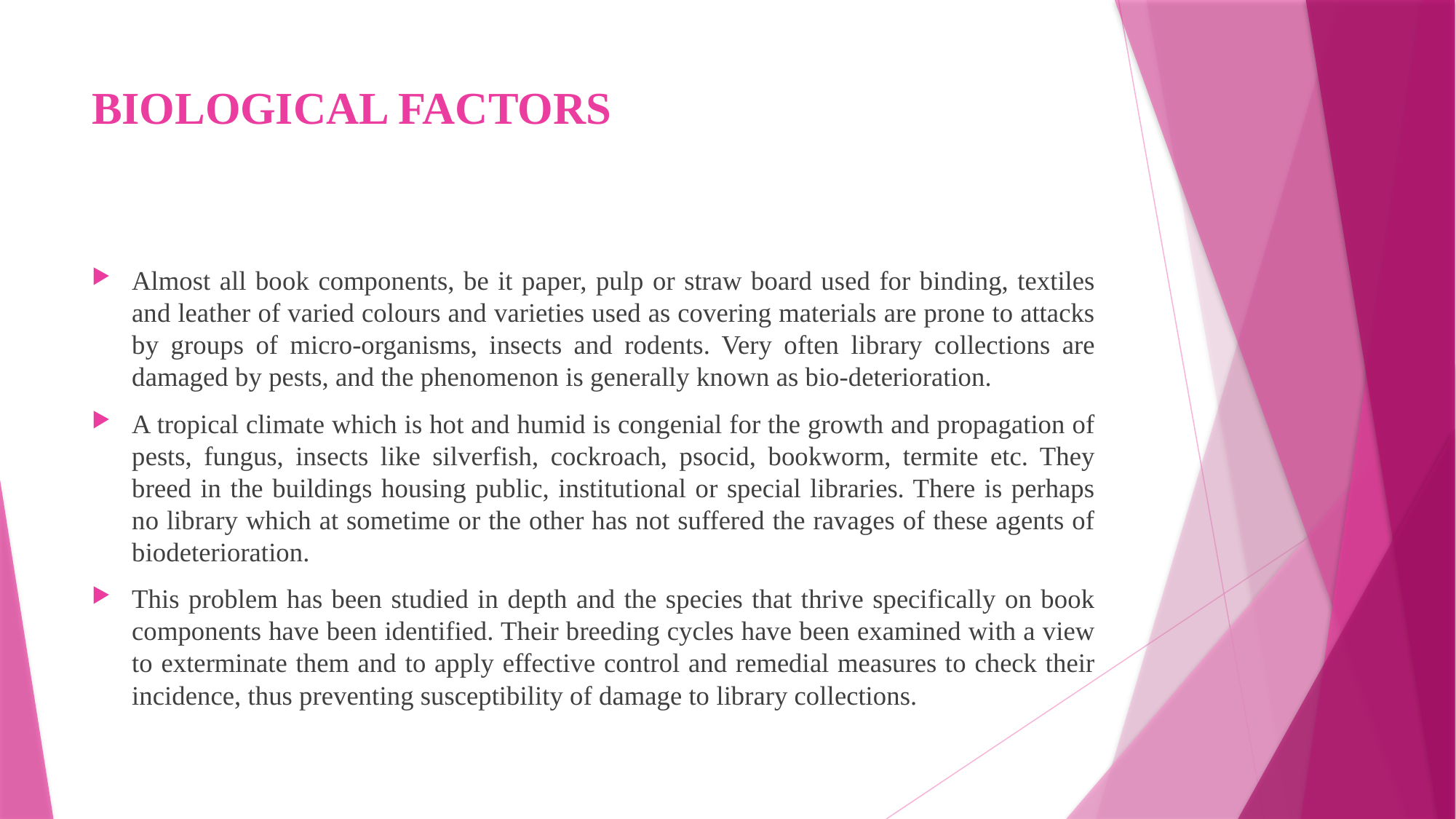

# BIOLOGICAL FACTORS
Almost all book components, be it paper, pulp or straw board used for binding, textiles and leather of varied colours and varieties used as covering materials are prone to attacks by groups of micro-organisms, insects and rodents. Very often library collections are damaged by pests, and the phenomenon is generally known as bio-deterioration.
A tropical climate which is hot and humid is congenial for the growth and propagation of pests, fungus, insects like silverfish, cockroach, psocid, bookworm, termite etc. They breed in the buildings housing public, institutional or special libraries. There is perhaps no library which at sometime or the other has not suffered the ravages of these agents of biodeterioration.
This problem has been studied in depth and the species that thrive specifically on book components have been identified. Their breeding cycles have been examined with a view to exterminate them and to apply effective control and remedial measures to check their incidence, thus preventing susceptibility of damage to library collections.